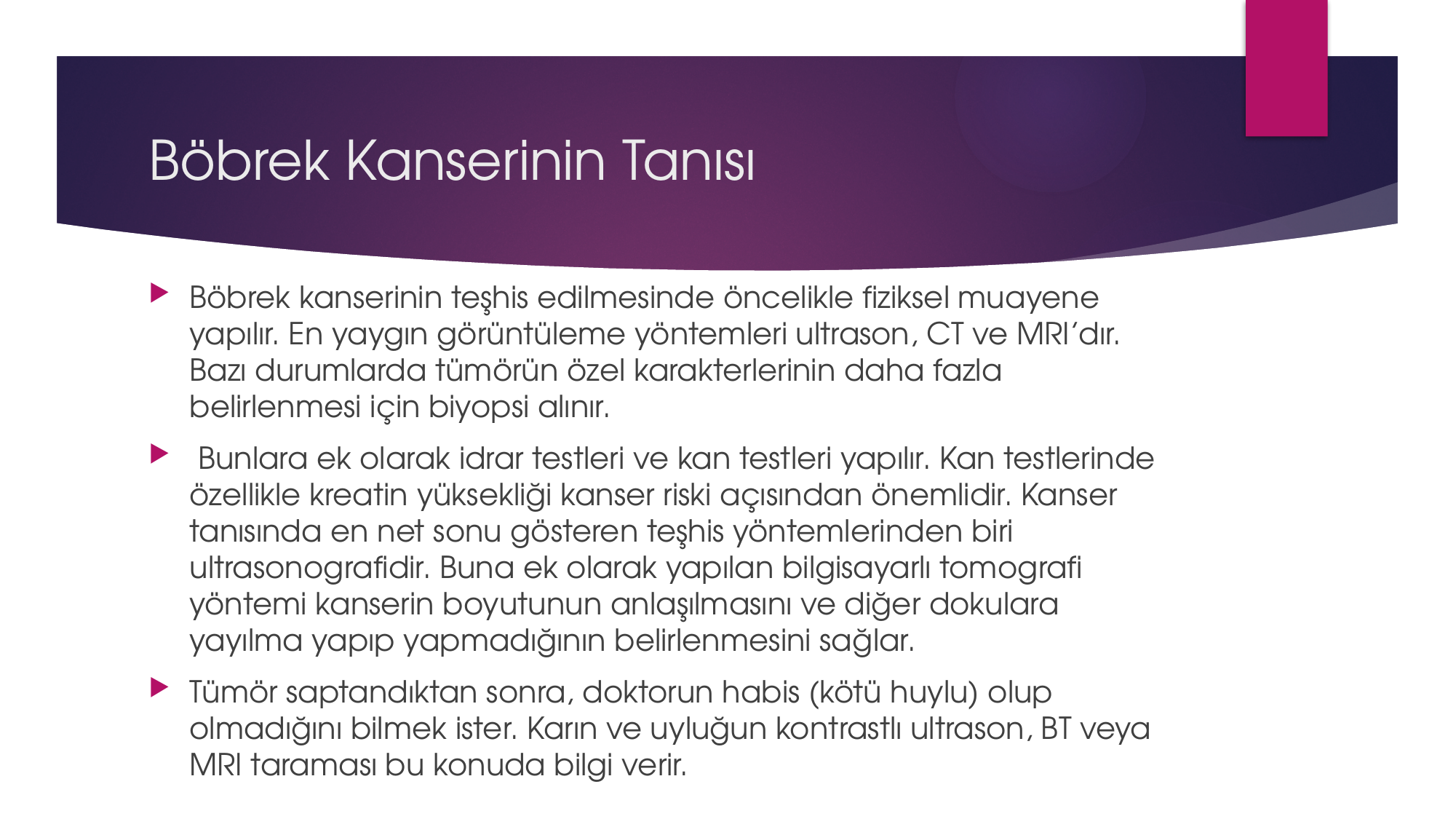

# Böbrek Kanserinin Tanısı
Böbrek kanserinin teşhis edilmesinde öncelikle fiziksel muayene yapılır. En yaygın görüntüleme yöntemleri ultrason, CT ve MRI’dır. Bazı durumlarda tümörün özel karakterlerinin daha fazla belirlenmesi için biyopsi alınır.
 Bunlara ek olarak idrar testleri ve kan testleri yapılır. Kan testlerinde özellikle kreatin yüksekliği kanser riski açısından önemlidir. Kanser tanısında en net sonu gösteren teşhis yöntemlerinden biri ultrasonografidir. Buna ek olarak yapılan bilgisayarlı tomografi yöntemi kanserin boyutunun anlaşılmasını ve diğer dokulara yayılma yapıp yapmadığının belirlenmesini sağlar.
Tümör saptandıktan sonra, doktorun habis (kötü huylu) olup olmadığını bilmek ister. Karın ve uyluğun kontrastlı ultrason, BT veya MRI taraması bu konuda bilgi verir.